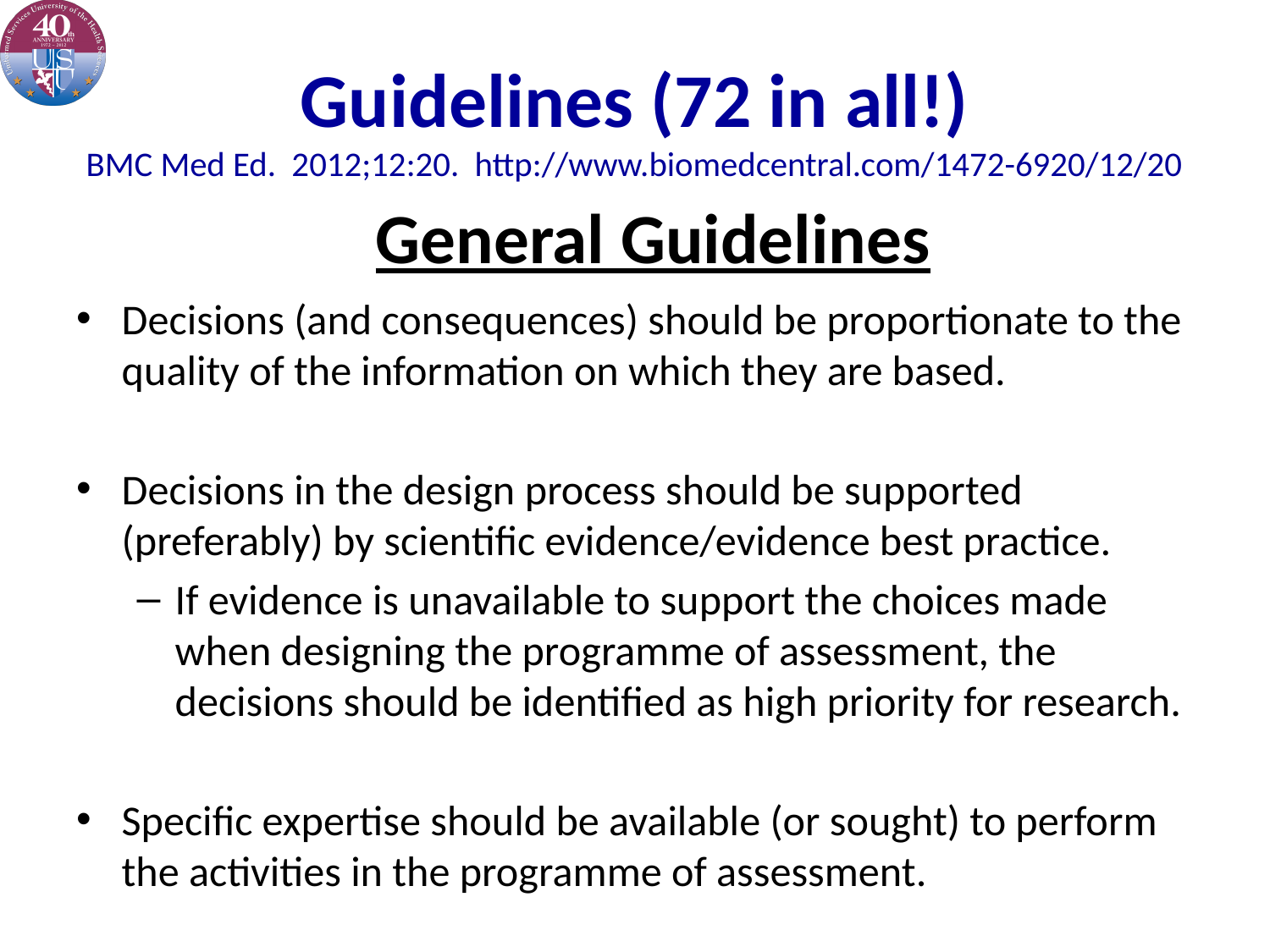

# Guidelines (72 in all!) BMC Med Ed.  2012;12:20.  http://www.biomedcentral.com/1472-6920/12/20
General Guidelines
Decisions (and consequences) should be proportionate to the quality of the information on which they are based.

Decisions in the design process should be supported (preferably) by scientific evidence/evidence best practice.
If evidence is unavailable to support the choices made when designing the programme of assessment, the decisions should be identified as high priority for research.

Specific expertise should be available (or sought) to perform the activities in the programme of assessment.